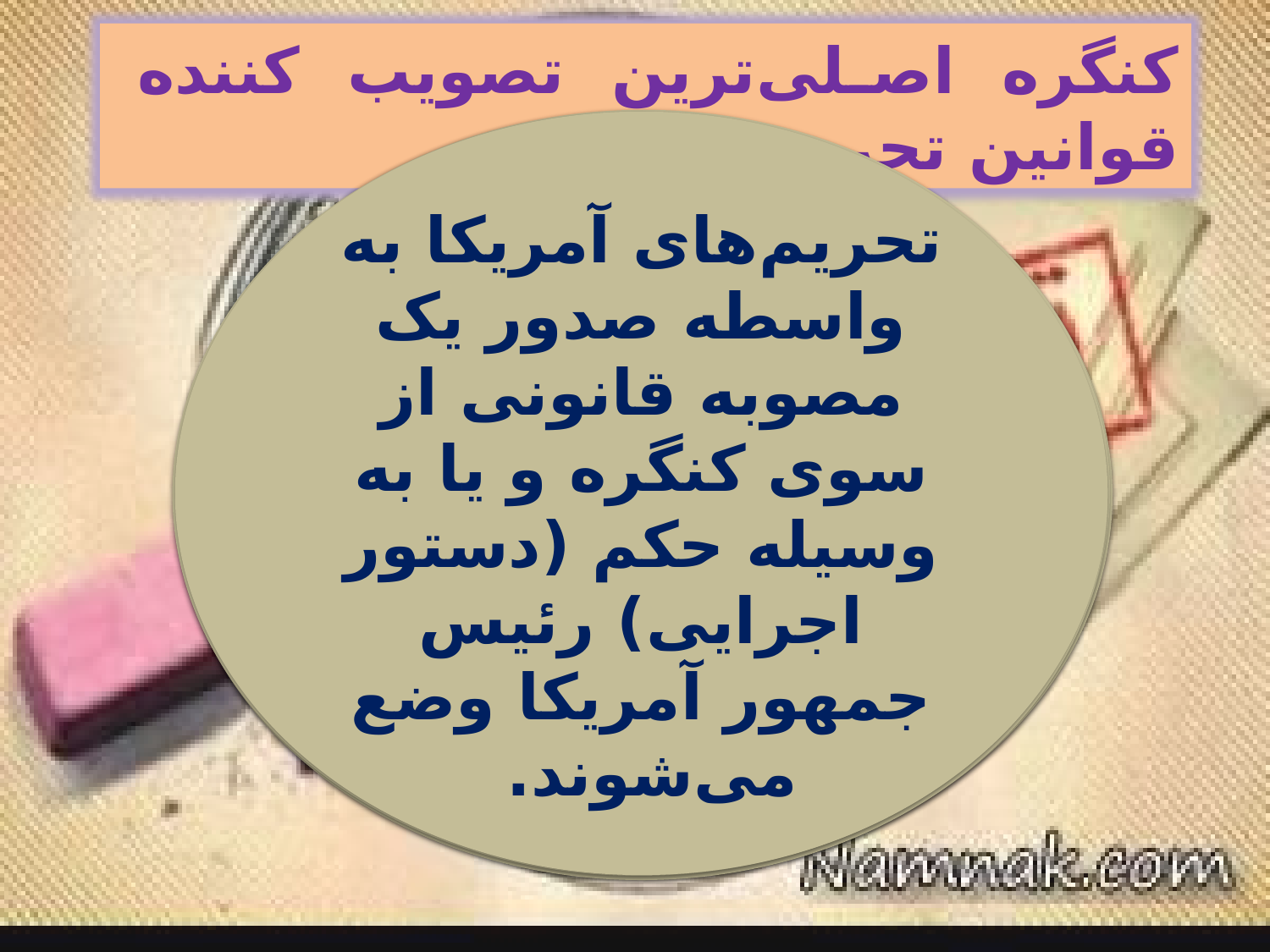

کنگره اصلی‌ترین تصویب کننده قوانین تحریمی

اولین تحریم امریکا در قرن ۱۸ بر علیه انگلیس اعمال شد که در سال ۱۷۶۵ مهاجرین در اعتراض به اجرای قانون استمپ کالاهای انگلیسی را تحریم کردند که نهایتاً منجر به انقلاب امریکا شد.

تحریم‌های آمریکا به واسطه صدور یک مصوبه قانونی از سوی کنگره و یا به وسیله حکم (دستور اجرایی) رئیس جمهور آمریکا وضع می‌شوند.

آمریکا تنها بین سالهای ۱۹۹۳تا ۱۹۹۶ با ۶۱ قانون و دستور اجرایی، ۳۵ کشور را تحریم کرده است.

کنگره نقش اصلی و ساختار قانونی برای جهت دهی به تلاش‌های وزارت خزانه داری آمریکا علیه ایران را بعهده دارد.

آمریکا از تحریمها بعنوان  ابزاری برای اهداف سیاسی خود استفاده می کند.

از جنگ جهانی اول تا ۱۹۹۰، حدود ۷۰ درصد تحریم های جهان توسط امریکا صورت گرفته است.

در سال ۱۸۰۷ رئیس جمهور امریکا توماس جفرسون برای جلوگیری از جنگ با انگلیس و فرانسه کنگره را متقاعد به تحریم تجاری کرد.